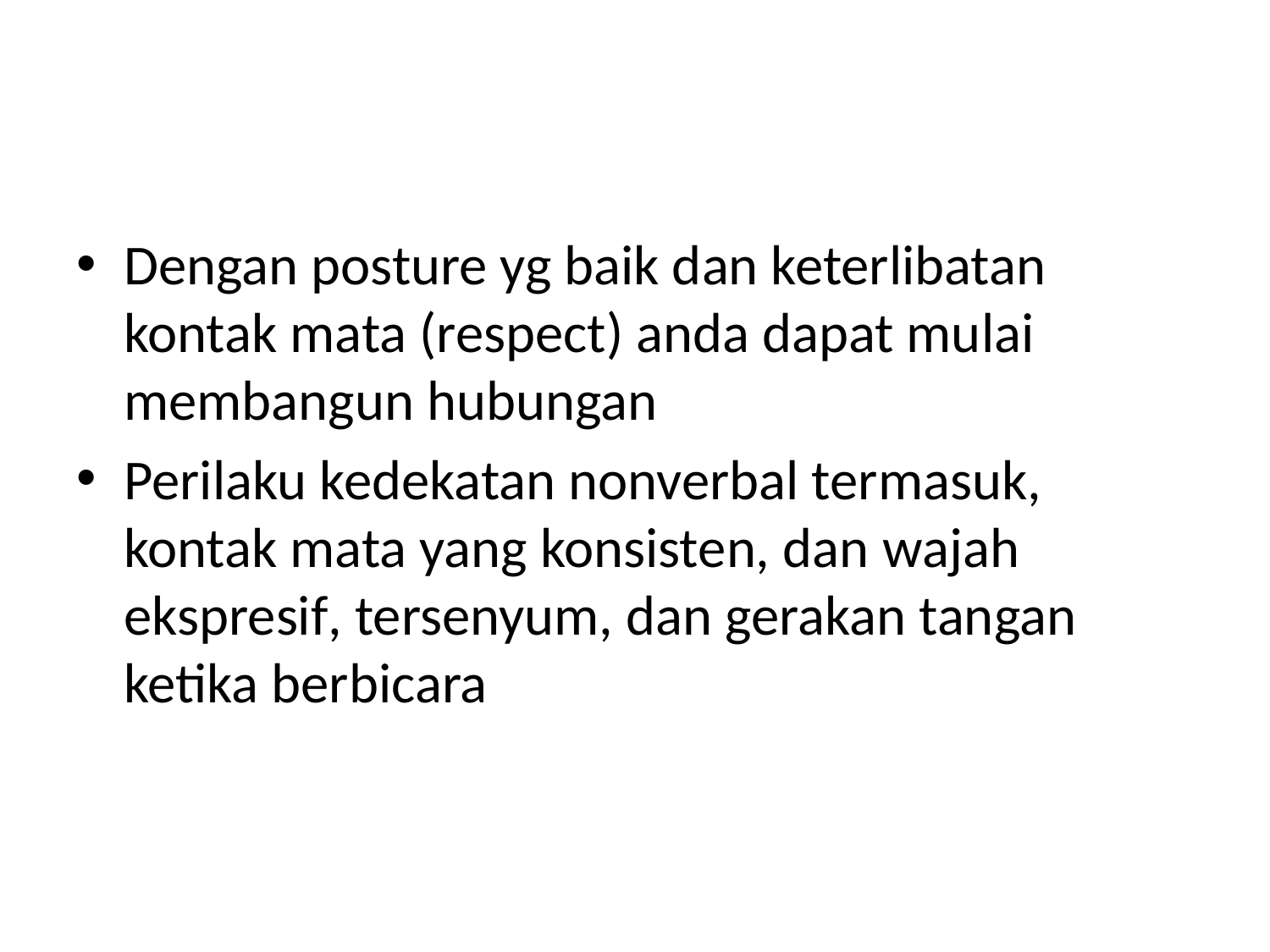

#
Dengan posture yg baik dan keterlibatan kontak mata (respect) anda dapat mulai membangun hubungan
Perilaku kedekatan nonverbal termasuk, kontak mata yang konsisten, dan wajah ekspresif, tersenyum, dan gerakan tangan ketika berbicara